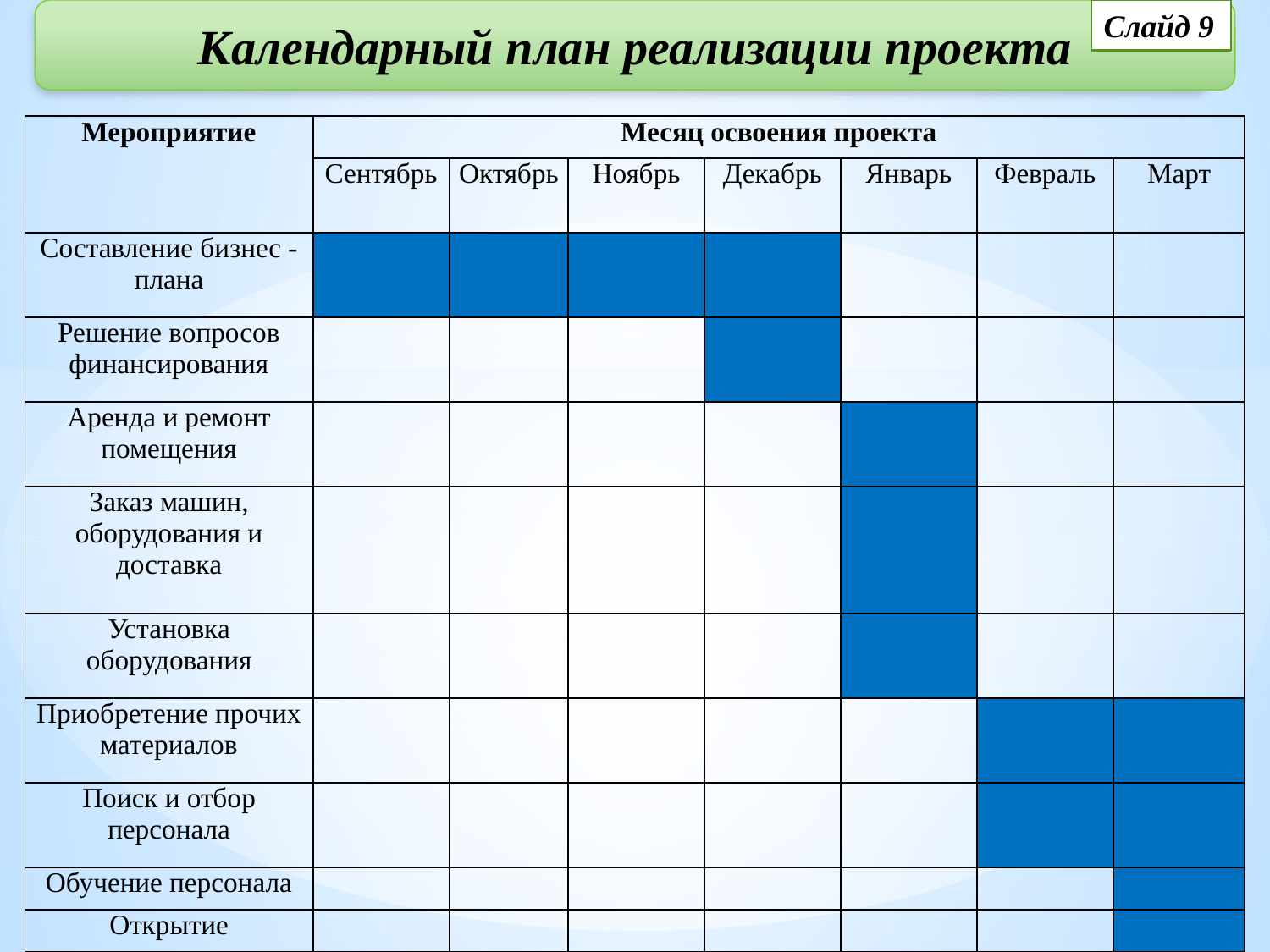

Календарный план реализации проекта
Слайд 9
| Мероприятие | Месяц освоения проекта |  |  |  |  |  |  |
| --- | --- | --- | --- | --- | --- | --- | --- |
|  | Сентябрь | Октябрь | Ноябрь | Декабрь | Январь | Февраль | Март |
| Составление бизнес - плана |  |  |  |  |  |  |  |
| Решение вопросов финансирования |  |  |  |  |  |  |  |
| Аренда и ремонт помещения |  |  |  |  |  |  |  |
| Заказ машин, оборудования и доставка |  |  |  |  |  |  |  |
| Установка оборудования |  |  |  |  |  |  |  |
| Приобретение прочих материалов |  |  |  |  |  |  |  |
| Поиск и отбор персонала |  |  |  |  |  |  |  |
| Обучение персонала |  |  |  |  |  |  |  |
| Открытие |  |  |  |  |  |  |  |